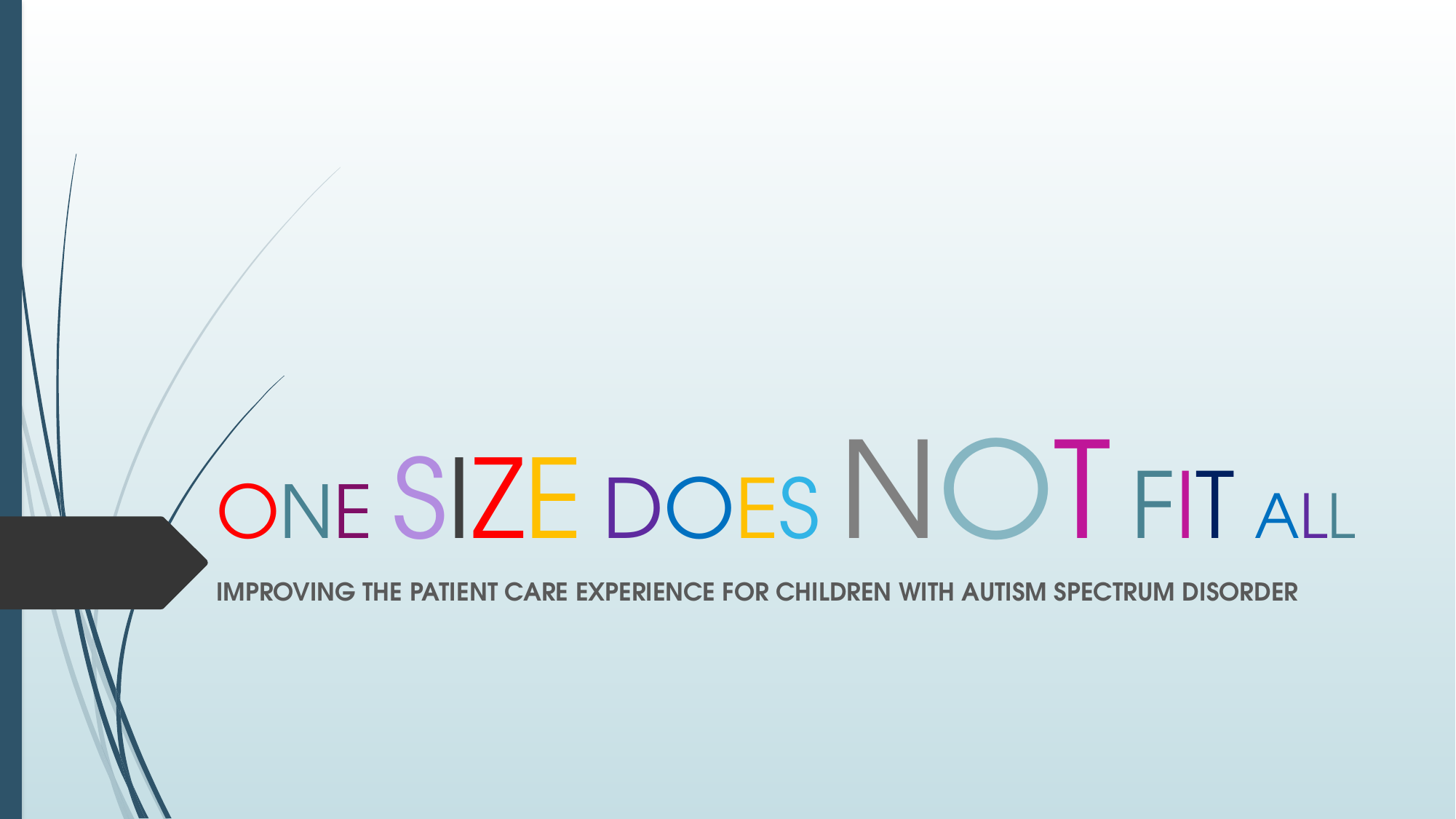

# ONE SIZE DOES NOT FIT ALL
IMPROVING THE PATIENT CARE EXPERIENCE FOR CHILDREN WITH AUTISM SPECTRUM DISORDER